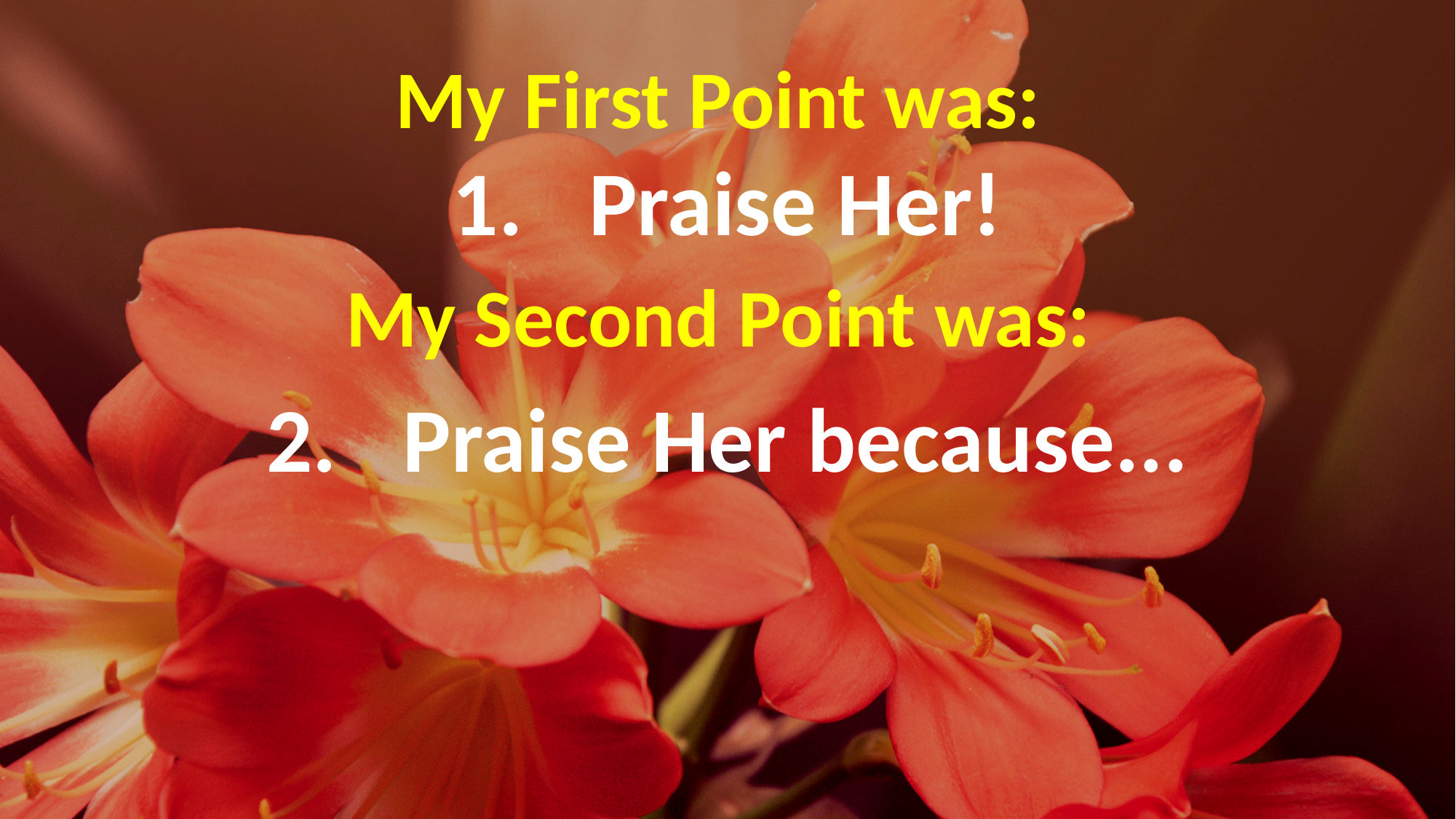

# My First Point was:
Praise Her!
Praise Her because...
My Second Point was: